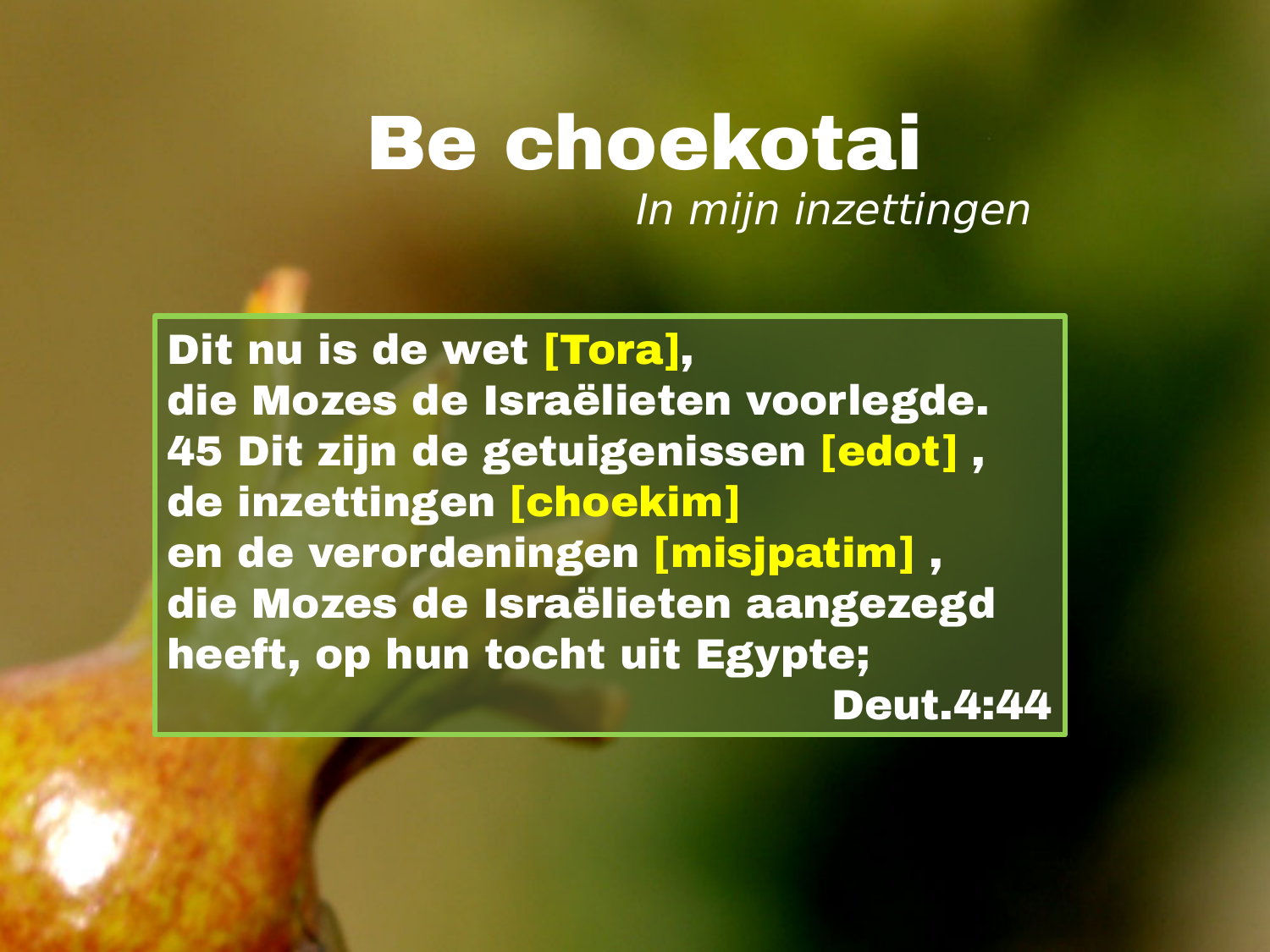

# Be choekotai
In mijn inzettingen
Dit nu is de wet [Tora],
die Mozes de Israëlieten voorlegde. 45 Dit zijn de getuigenissen [edot] ,
de inzettingen [choekim]
en de verordeningen [misjpatim] ,
die Mozes de Israëlieten aangezegd heeft, op hun tocht uit Egypte;
Deut.4:44